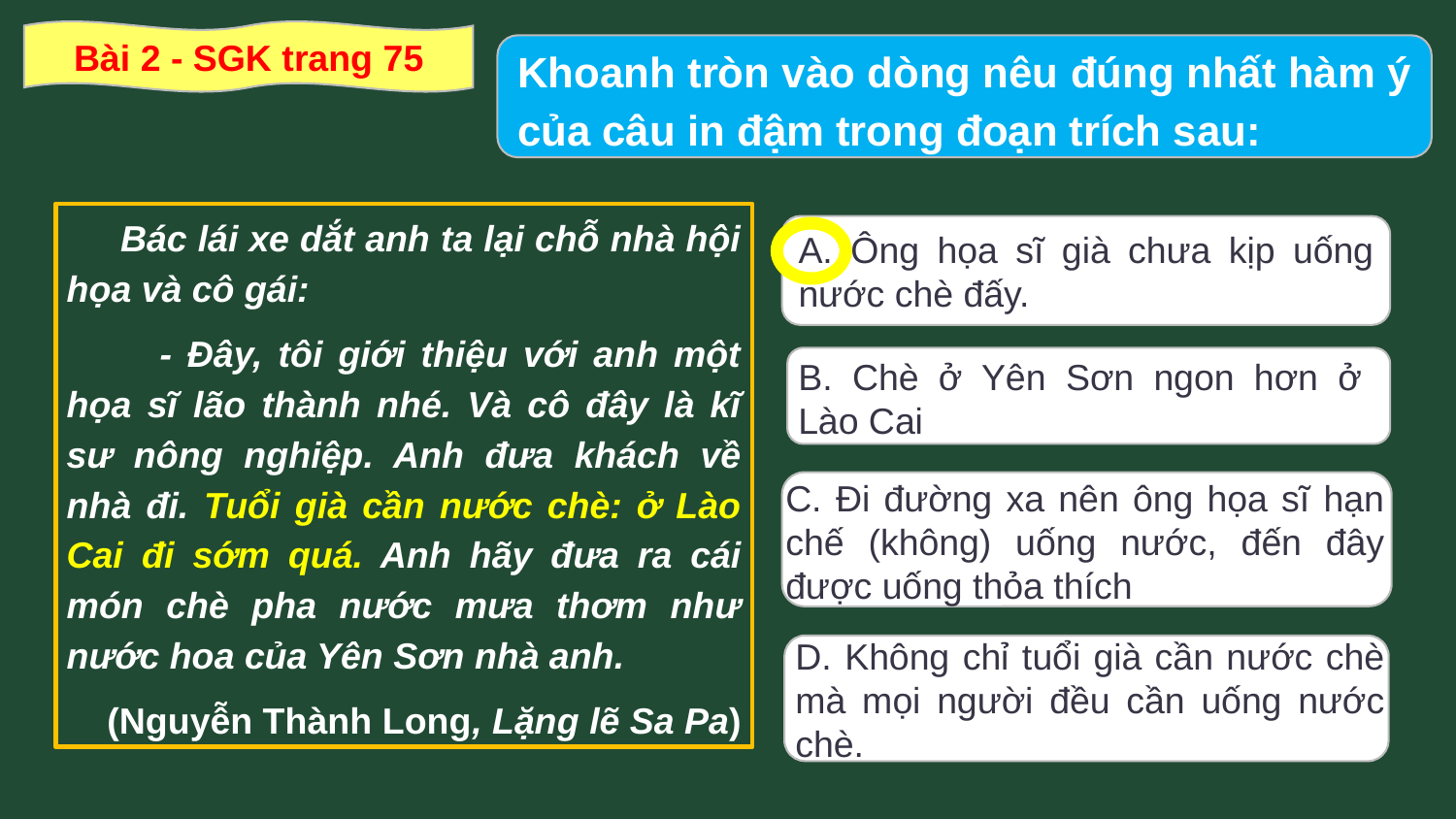

Bài 2 - SGK trang 75
Khoanh tròn vào dòng nêu đúng nhất hàm ý của câu in đậm trong đoạn trích sau:
     Bác lái xe dắt anh ta lại chỗ nhà hội họa và cô gái:
      - Đây, tôi giới thiệu với anh một họa sĩ lão thành nhé. Và cô đây là kĩ sư nông nghiệp. Anh đưa khách về nhà đi. Tuổi già cần nước chè: ở Lào Cai đi sớm quá. Anh hãy đưa ra cái món chè pha nước mưa thơm như nước hoa của Yên Sơn nhà anh.
(Nguyễn Thành Long, Lặng lẽ Sa Pa)

A. Ông họa sĩ già chưa kịp uống nước chè đấy.

B. Chè ở Yên Sơn ngon hơn ở Lào Cai

C. Đi đường xa nên ông họa sĩ hạn chế (không) uống nước, đến đây được uống thỏa thích

D. Không chỉ tuổi già cần nước chè mà mọi người đều cần uống nước chè.